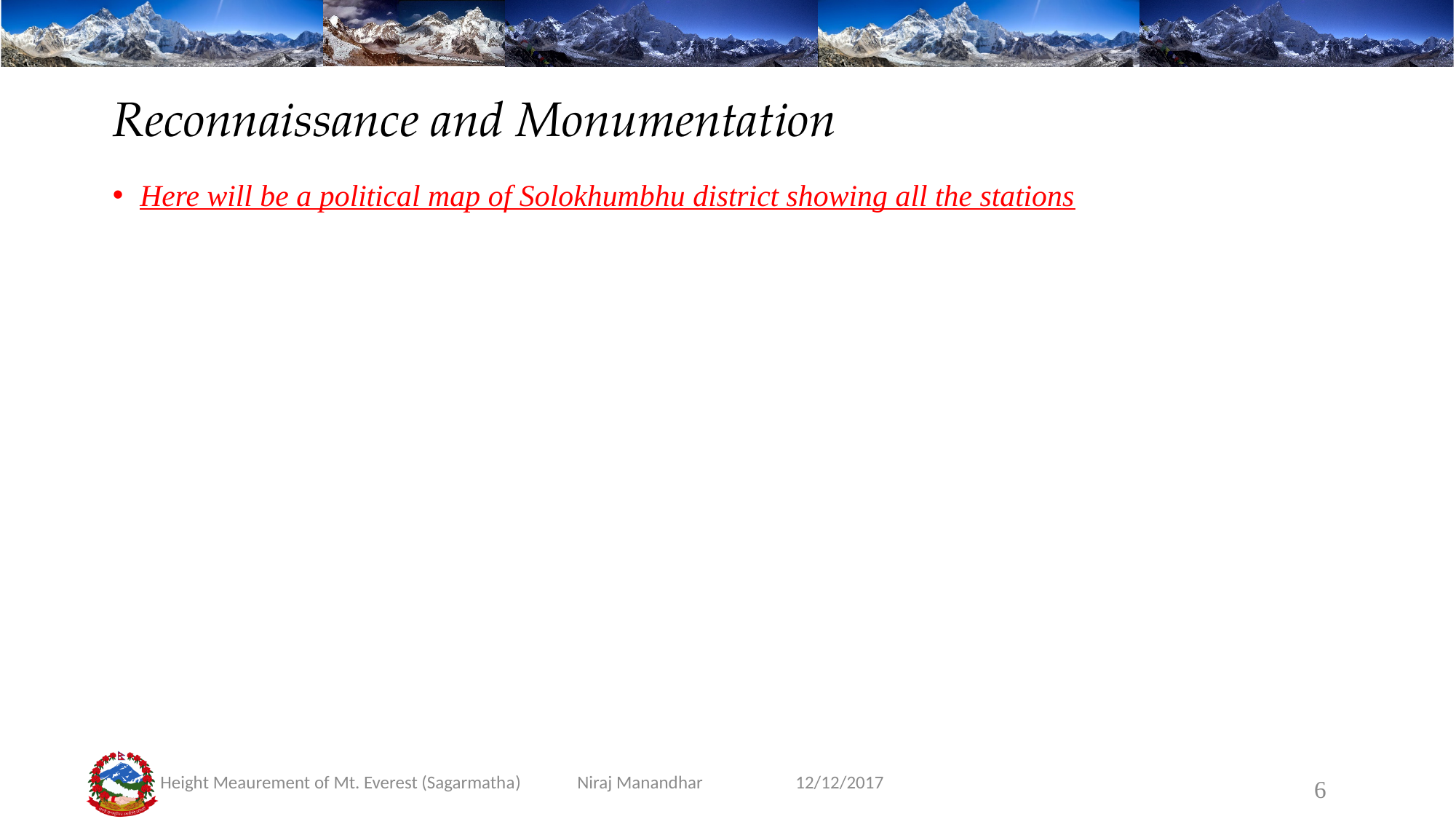

# Reconnaissance and Monumentation
Here will be a political map of Solokhumbhu district showing all the stations
6